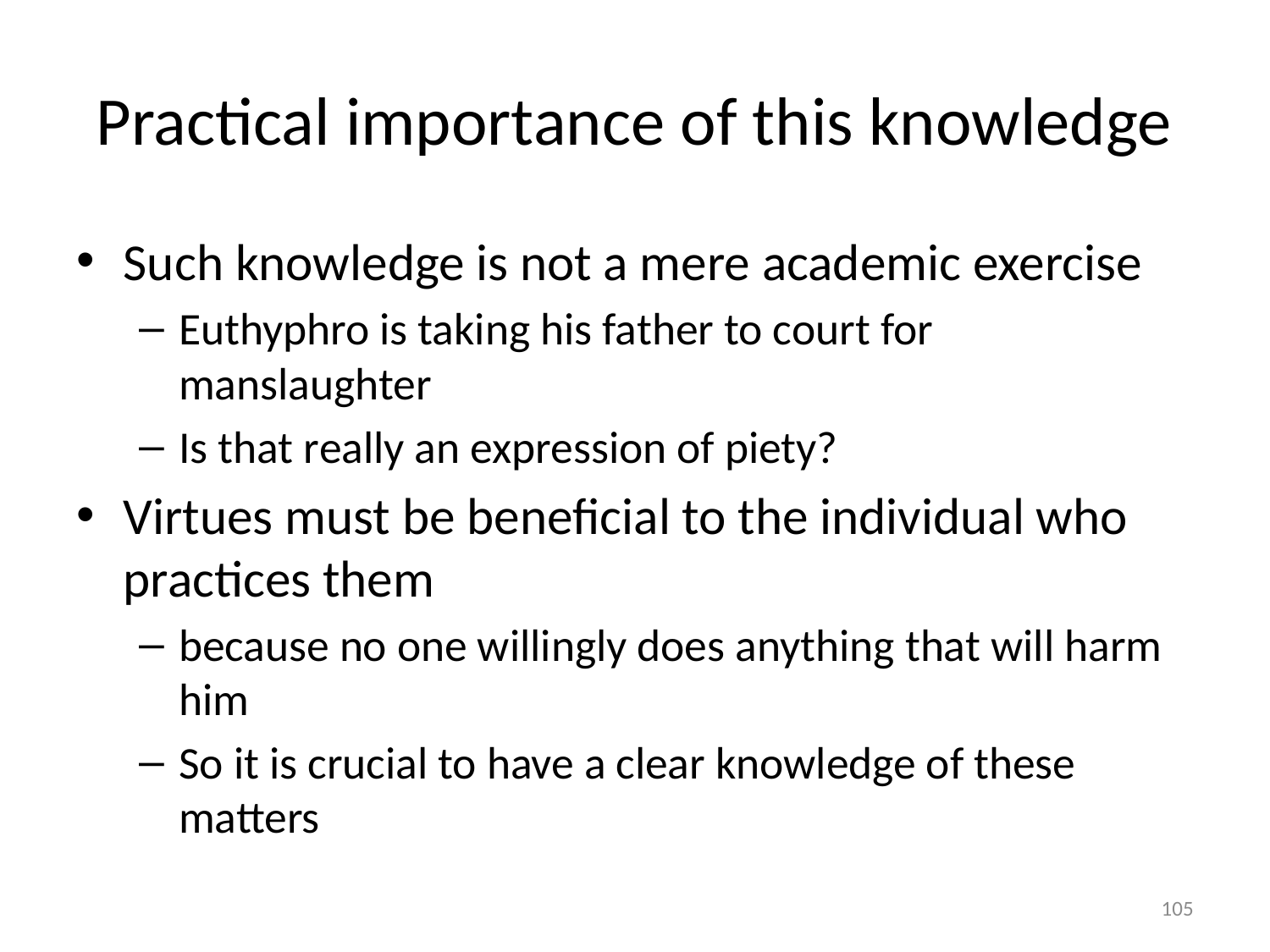

# Practical importance of this knowledge
Such knowledge is not a mere academic exercise
Euthyphro is taking his father to court for manslaughter
Is that really an expression of piety?
Virtues must be beneficial to the individual who practices them
because no one willingly does anything that will harm him
So it is crucial to have a clear knowledge of these matters
105